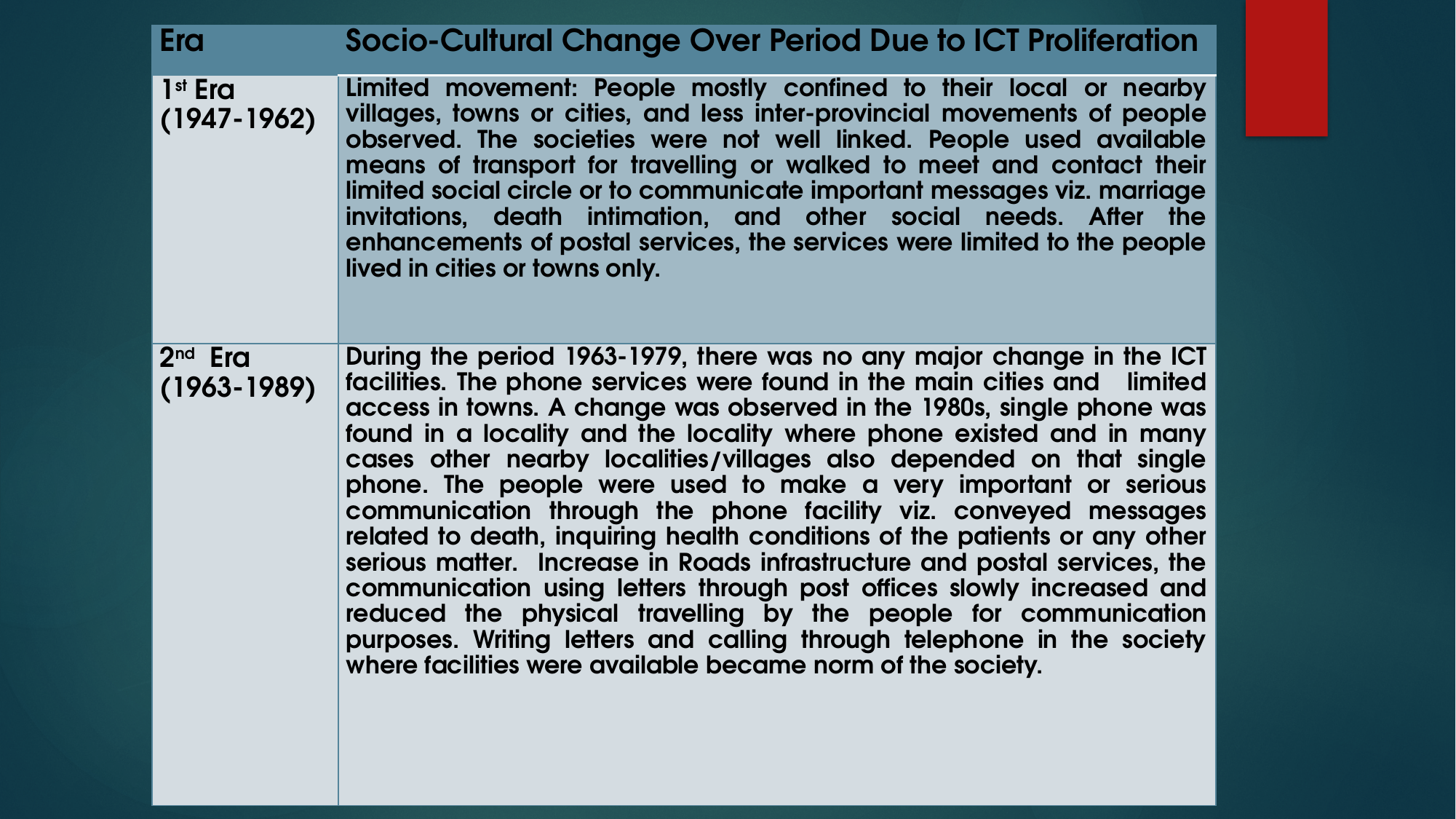

| Era | Socio-Cultural Change Over Period Due to ICT Proliferation |
| --- | --- |
| 1st Era (1947-1962) | Limited movement: People mostly confined to their local or nearby villages, towns or cities, and less inter-provincial movements of people observed. The societies were not well linked. People used available means of transport for travelling or walked to meet and contact their limited social circle or to communicate important messages viz. marriage invitations, death intimation, and other social needs. After the enhancements of postal services, the services were limited to the people lived in cities or towns only. |
| 2nd Era (1963-1989) | During the period 1963-1979, there was no any major change in the ICT facilities. The phone services were found in the main cities and limited access in towns. A change was observed in the 1980s, single phone was found in a locality and the locality where phone existed and in many cases other nearby localities/villages also depended on that single phone. The people were used to make a very important or serious communication through the phone facility viz. conveyed messages related to death, inquiring health conditions of the patients or any other serious matter. Increase in Roads infrastructure and postal services, the communication using letters through post offices slowly increased and reduced the physical travelling by the people for communication purposes. Writing letters and calling through telephone in the society where facilities were available became norm of the society. |